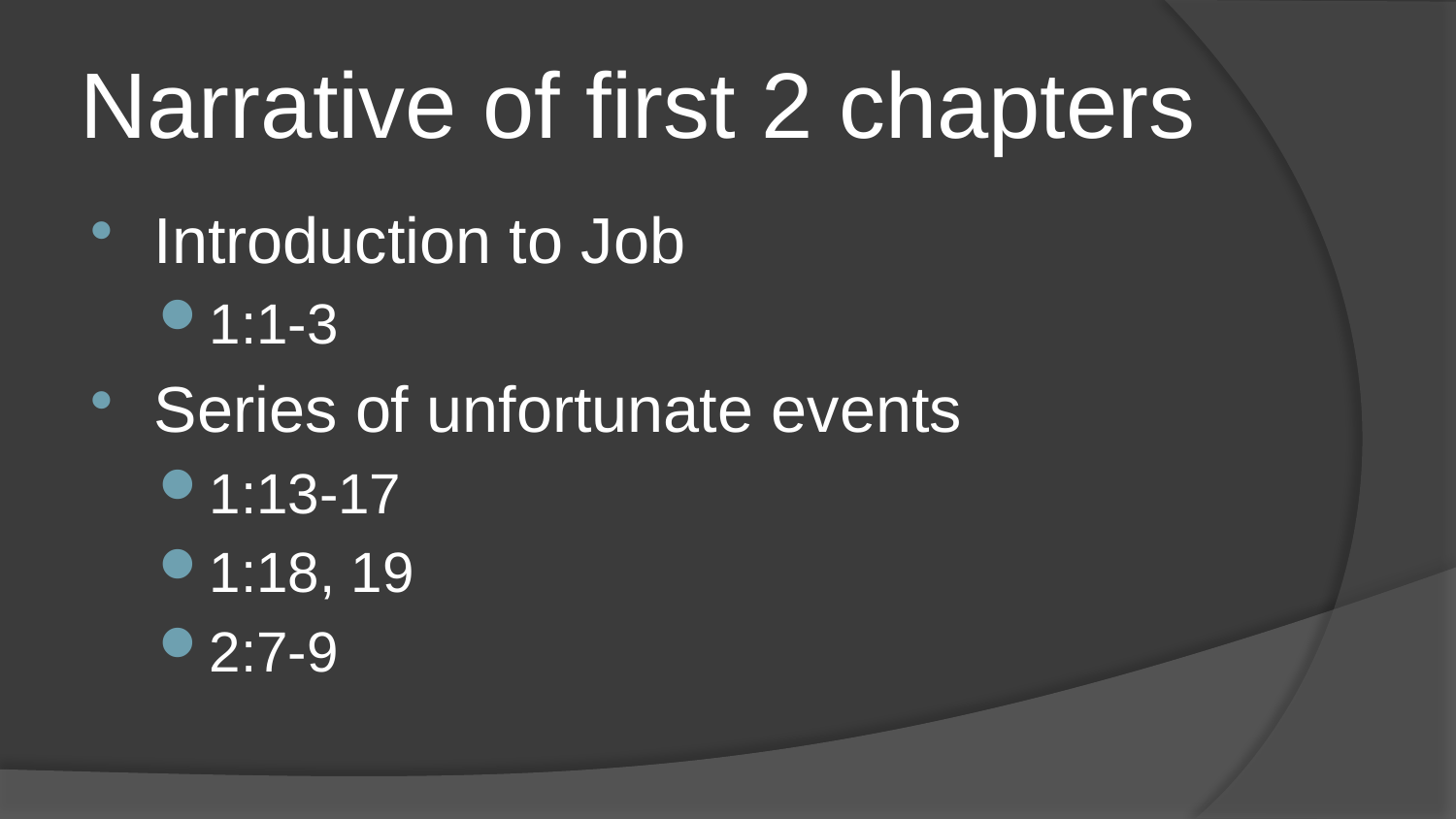

# Narrative of first 2 chapters
Introduction to Job
1:1-3
Series of unfortunate events
1:13-17
1:18, 19
2:7-9